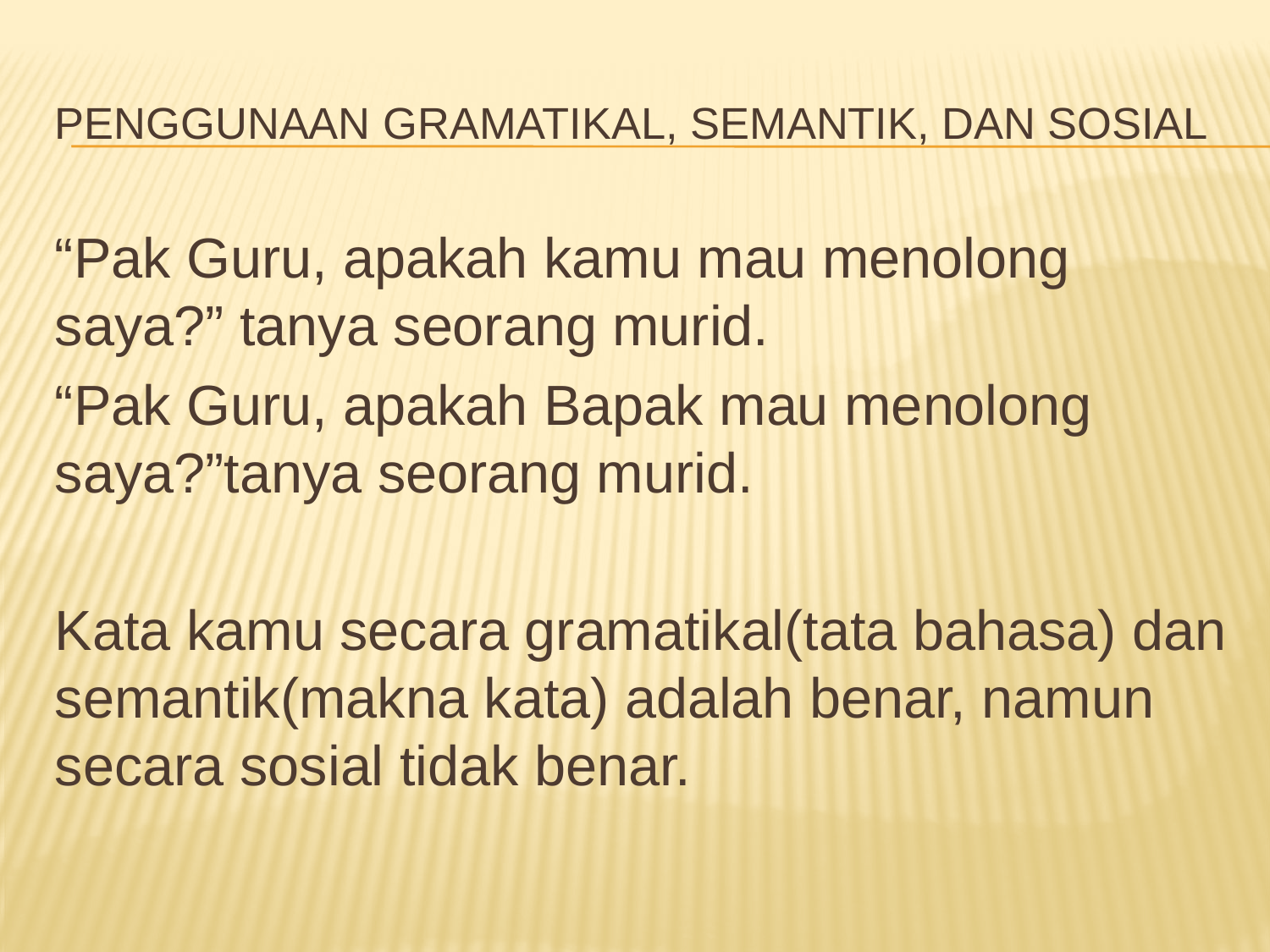

# Penggunaan gramatikal, semantik, dan sosial
“Pak Guru, apakah kamu mau menolong  saya?” tanya seorang murid.
“Pak Guru, apakah Bapak mau menolong saya?”tanya seorang murid.

Kata kamu secara gramatikal(tata bahasa) dan semantik(makna kata) adalah benar, namun secara sosial tidak benar.